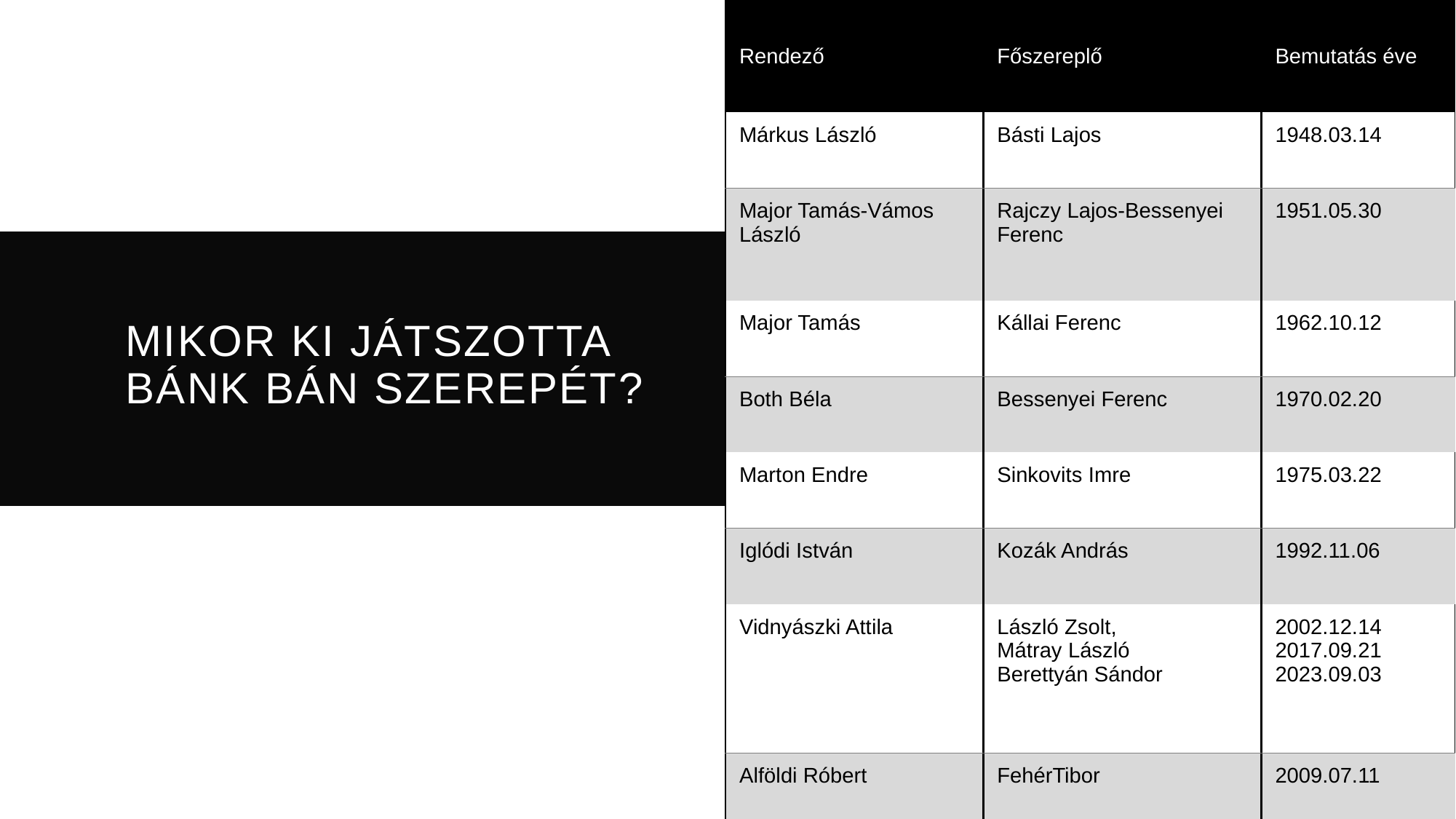

| Rendező | Főszereplő | Bemutatás éve |
| --- | --- | --- |
| Márkus László | Básti Lajos | 1948.03.14 |
| Major Tamás-Vámos László | Rajczy Lajos-Bessenyei Ferenc | 1951.05.30 |
| Major Tamás | Kállai Ferenc | 1962.10.12 |
| Both Béla | Bessenyei Ferenc | 1970.02.20 |
| Marton Endre | Sinkovits Imre | 1975.03.22 |
| Iglódi István | Kozák András | 1992.11.06 |
| Vidnyászki Attila | László Zsolt, Mátray László Berettyán Sándor | 2002.12.14 2017.09.21 2023.09.03 |
| Alföldi Róbert | FehérTibor | 2009.07.11 |

# Mikor ki játszotta Bánk bán szerepét?